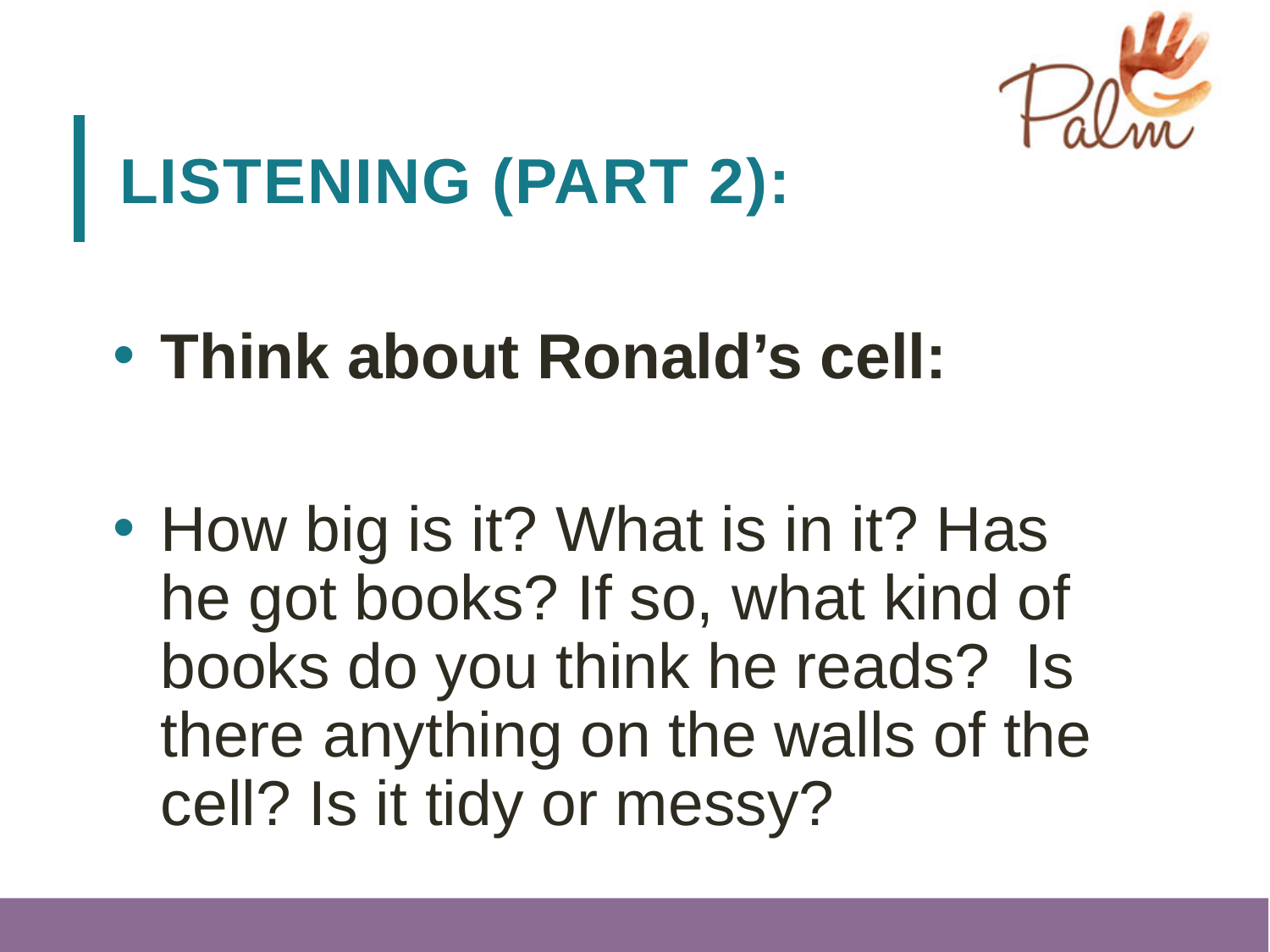

# Listening (part 2):
Think about Ronald’s cell:

How big is it? What is in it? Has he got books? If so, what kind of books do you think he reads?  Is there anything on the walls of the cell? Is it tidy or messy?